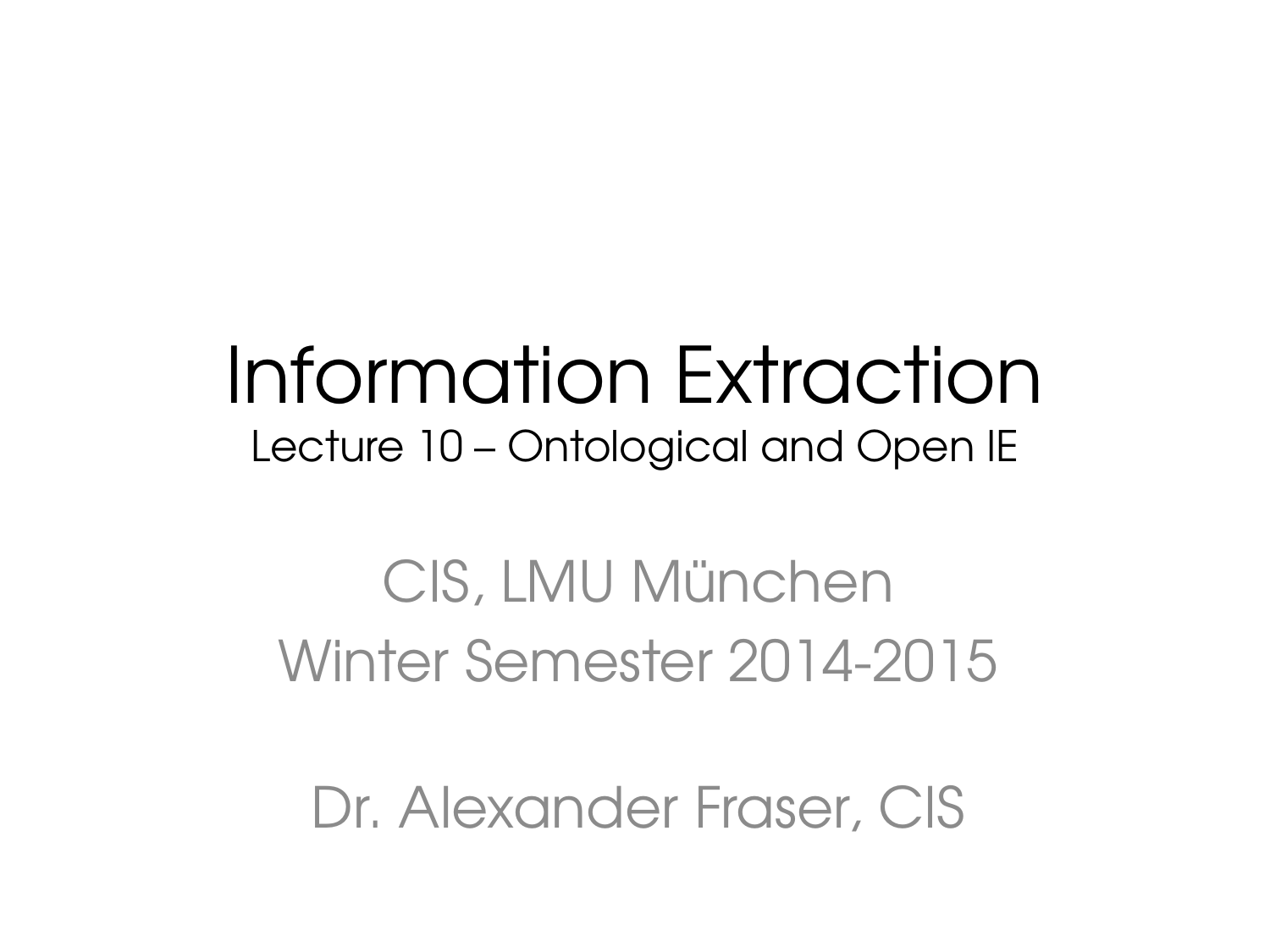

# Information Extraction Lecture 10 – Ontological and Open IE
CIS, LMU München
Winter Semester 2014-2015
Dr. Alexander Fraser, CIS